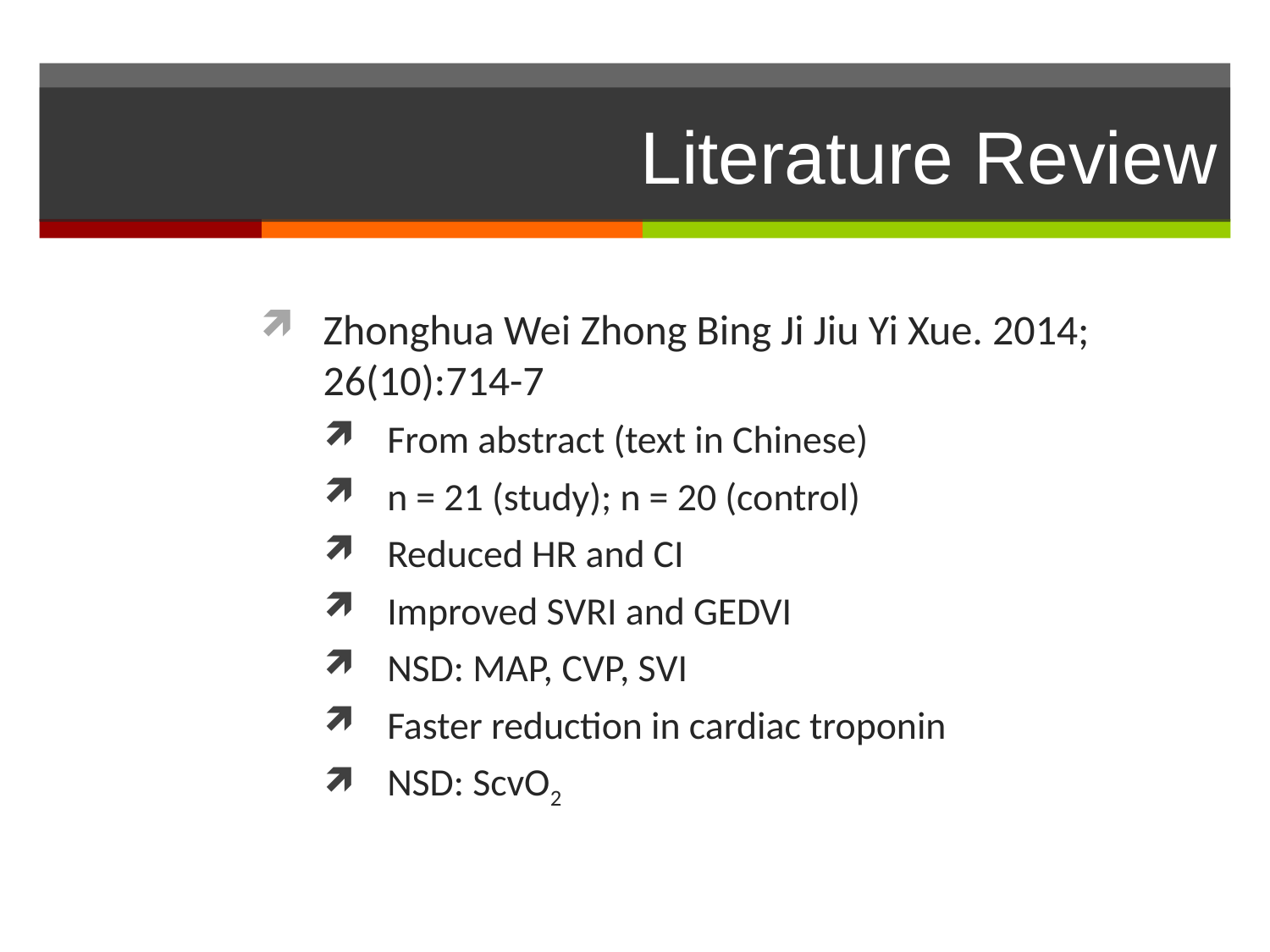

# Literature Review
Zhonghua Wei Zhong Bing Ji Jiu Yi Xue. 2014; 26(10):714-7
From abstract (text in Chinese)
n = 21 (study); n = 20 (control)
Reduced HR and CI
Improved SVRI and GEDVI
NSD: MAP, CVP, SVI
Faster reduction in cardiac troponin
NSD: ScvO2